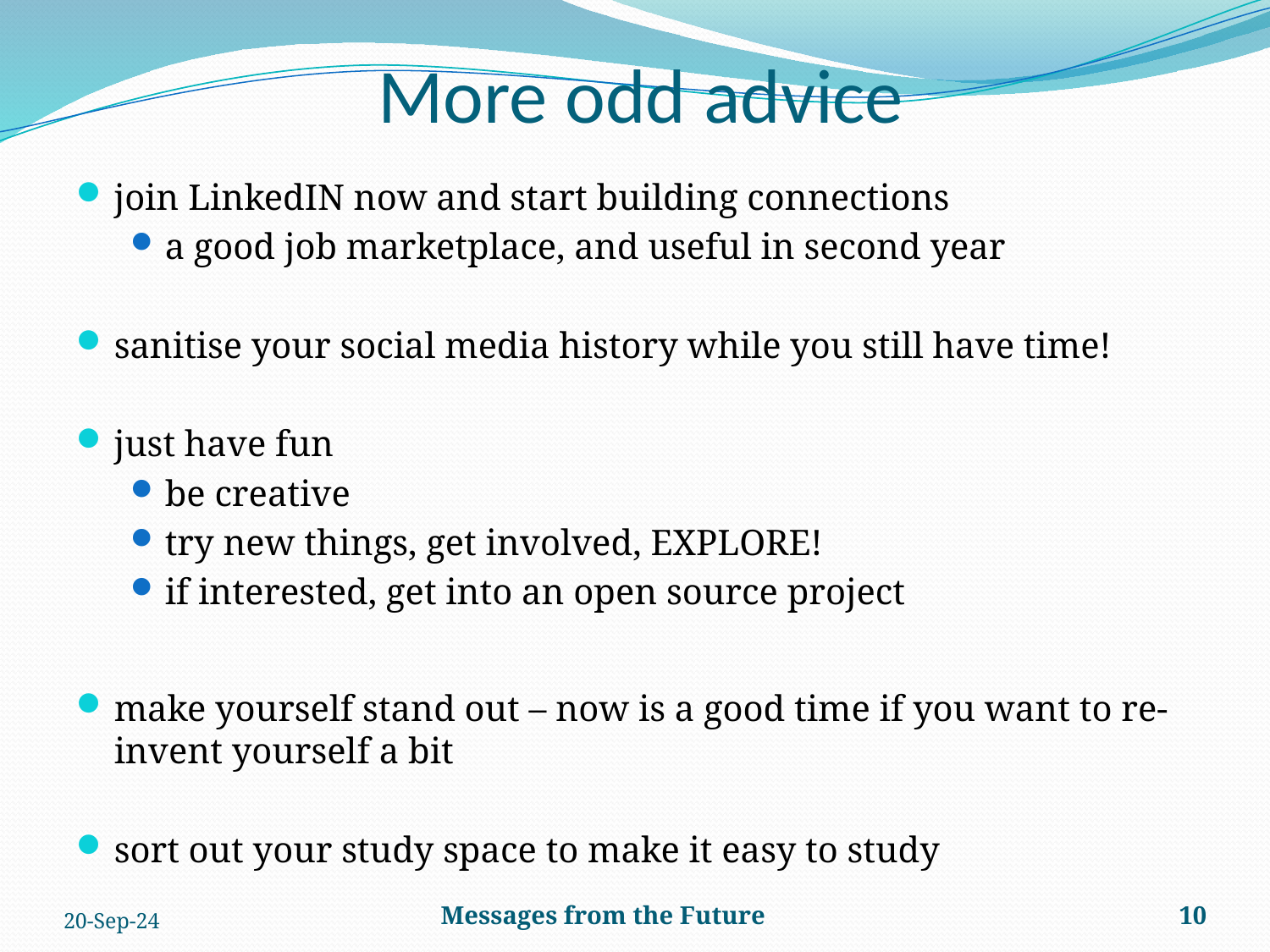

# More odd advice
join LinkedIN now and start building connections
a good job marketplace, and useful in second year

sanitise your social media history while you still have time!

just have fun
be creative
try new things, get involved, EXPLORE!
if interested, get into an open source project

make yourself stand out – now is a good time if you want to re-invent yourself a bit

sort out your study space to make it easy to study
20-Sep-24
Messages from the Future
10